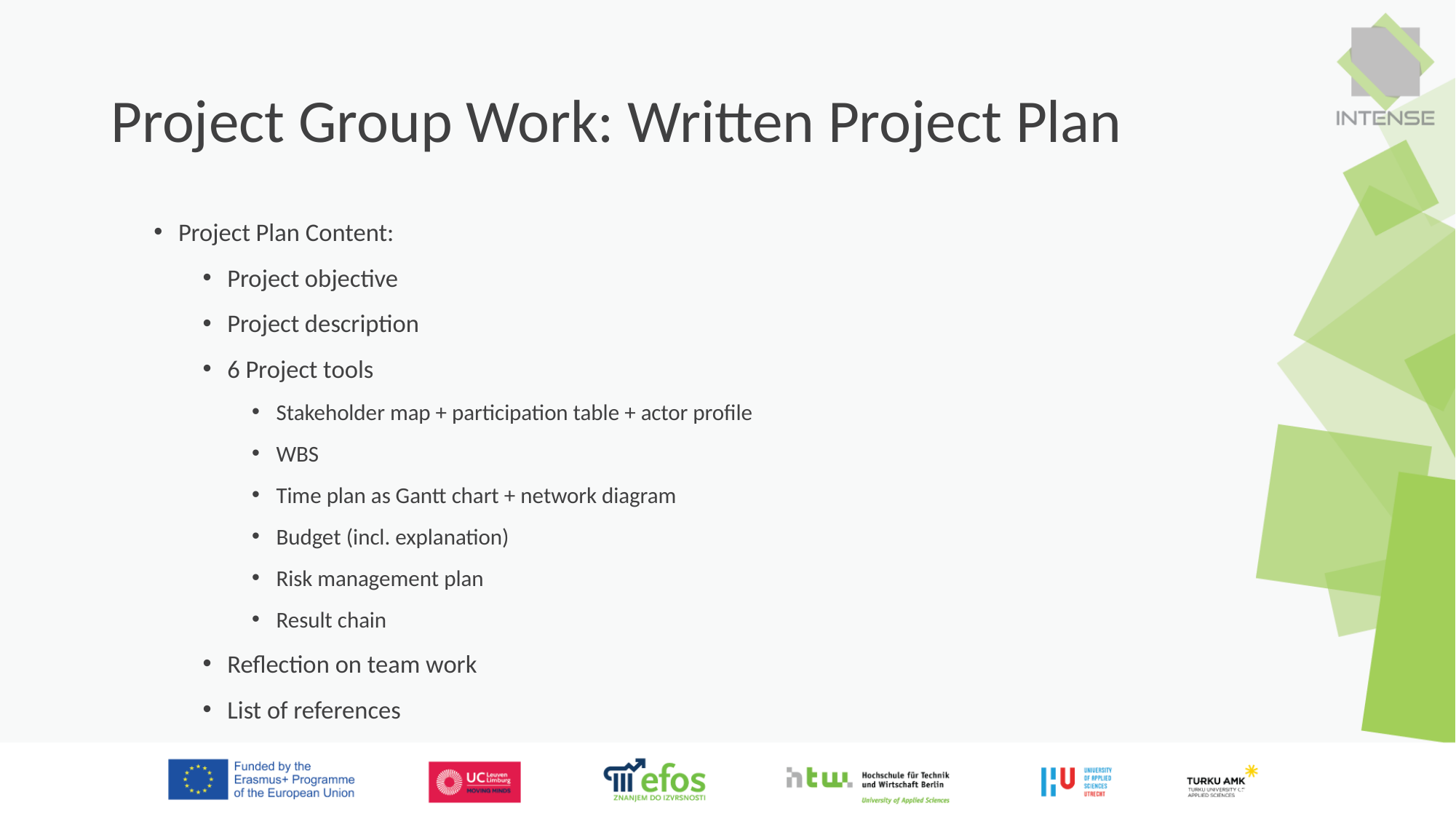

# Project Group Work: Written Project Plan
Project Plan Content:
Project objective
Project description
6 Project tools
Stakeholder map + participation table + actor profile
WBS
Time plan as Gantt chart + network diagram
Budget (incl. explanation)
Risk management plan
Result chain
Reflection on team work
List of references
5